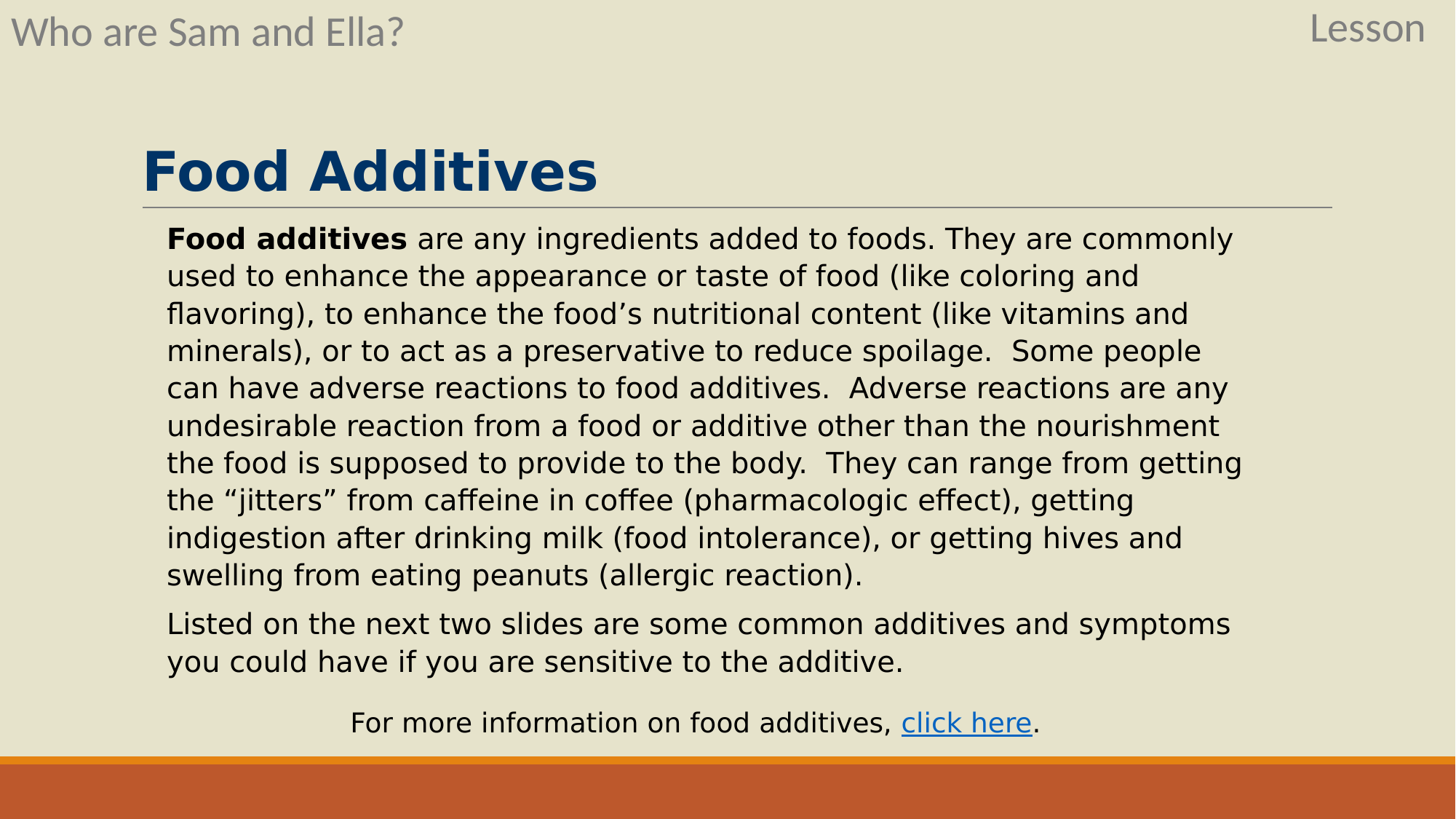

Lesson
Who are Sam and Ella?
# Food Additives
Food additives are any ingredients added to foods. They are commonly used to enhance the appearance or taste of food (like coloring and flavoring), to enhance the food’s nutritional content (like vitamins and minerals), or to act as a preservative to reduce spoilage.  Some people can have adverse reactions to food additives.  Adverse reactions are any undesirable reaction from a food or additive other than the nourishment the food is supposed to provide to the body.  They can range from getting the “jitters” from caffeine in coffee (pharmacologic effect), getting indigestion after drinking milk (food intolerance), or getting hives and swelling from eating peanuts (allergic reaction).
Listed on the next two slides are some common additives and symptoms you could have if you are sensitive to the additive.
For more information on food additives, click here.